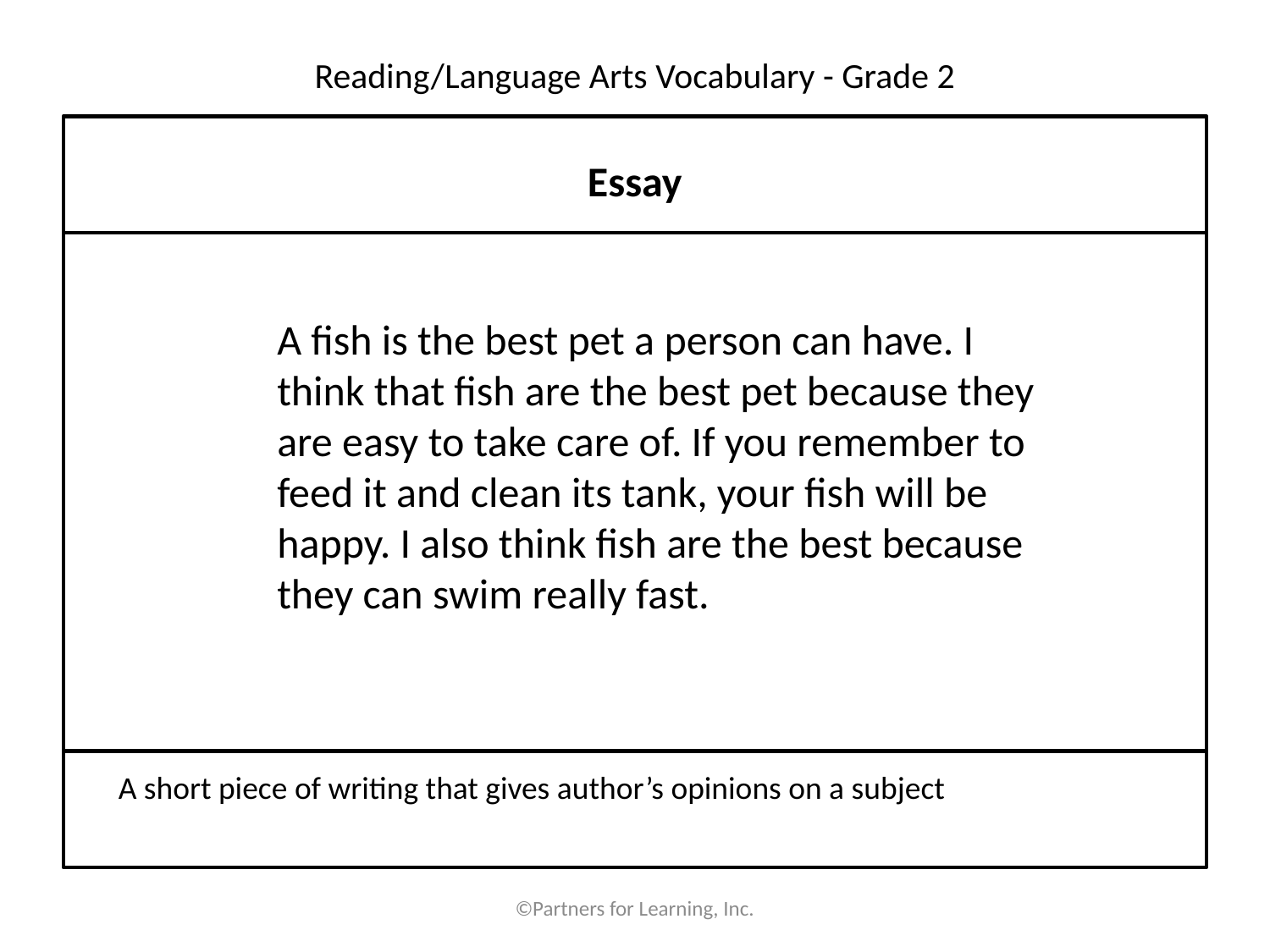

# Reading/Language Arts Vocabulary - Grade 2

Essay

A fish is the best pet a person can have. I think that fish are the best pet because they are easy to take care of. If you remember to feed it and clean its tank, your fish will be happy. I also think fish are the best because they can swim really fast.

A short piece of writing that gives author’s opinions on a subject
©Partners for Learning, Inc.